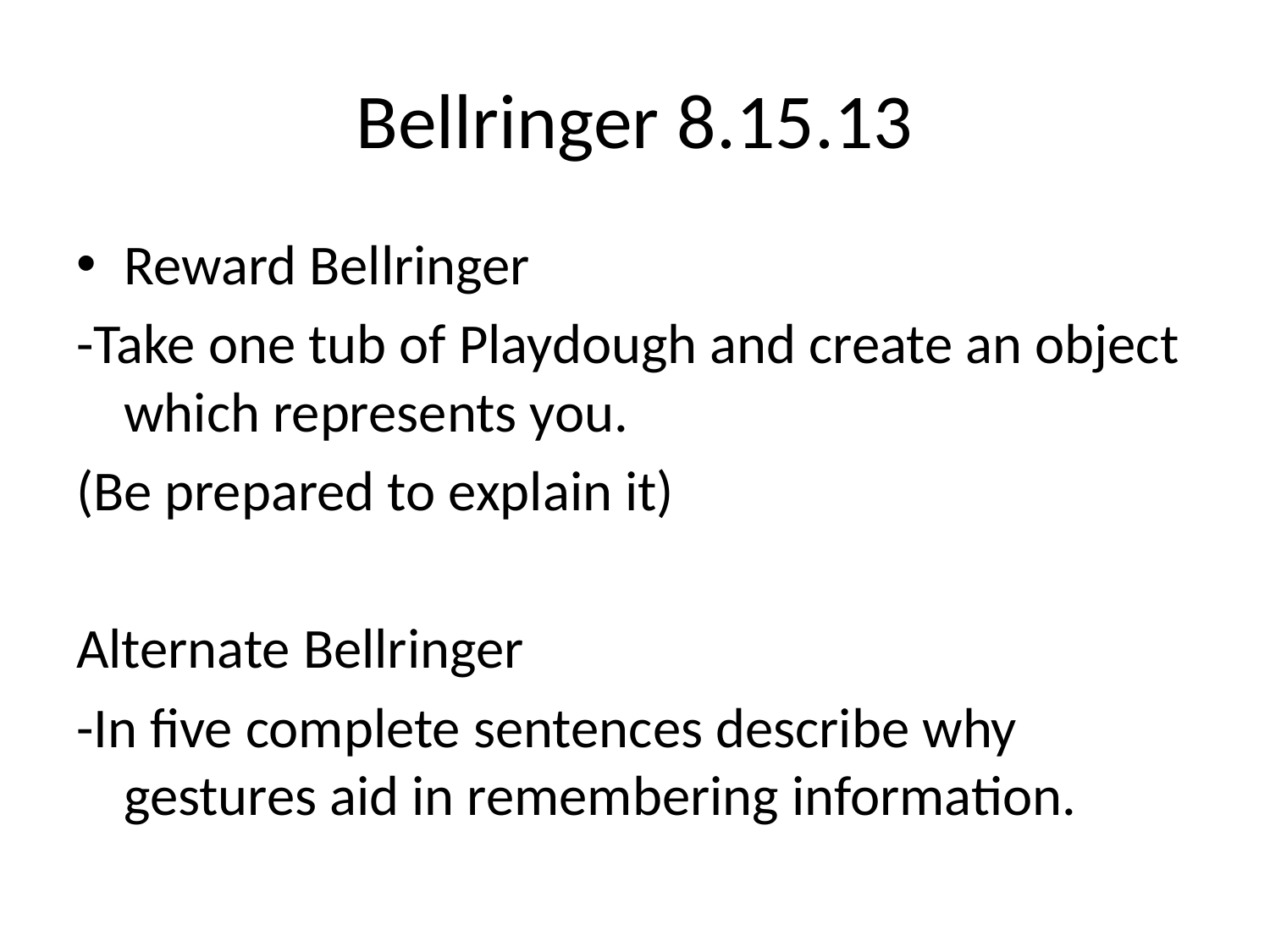

# Bellringer 8.15.13
Reward Bellringer
-Take one tub of Playdough and create an object which represents you.
(Be prepared to explain it)

Alternate Bellringer
-In five complete sentences describe why gestures aid in remembering information.